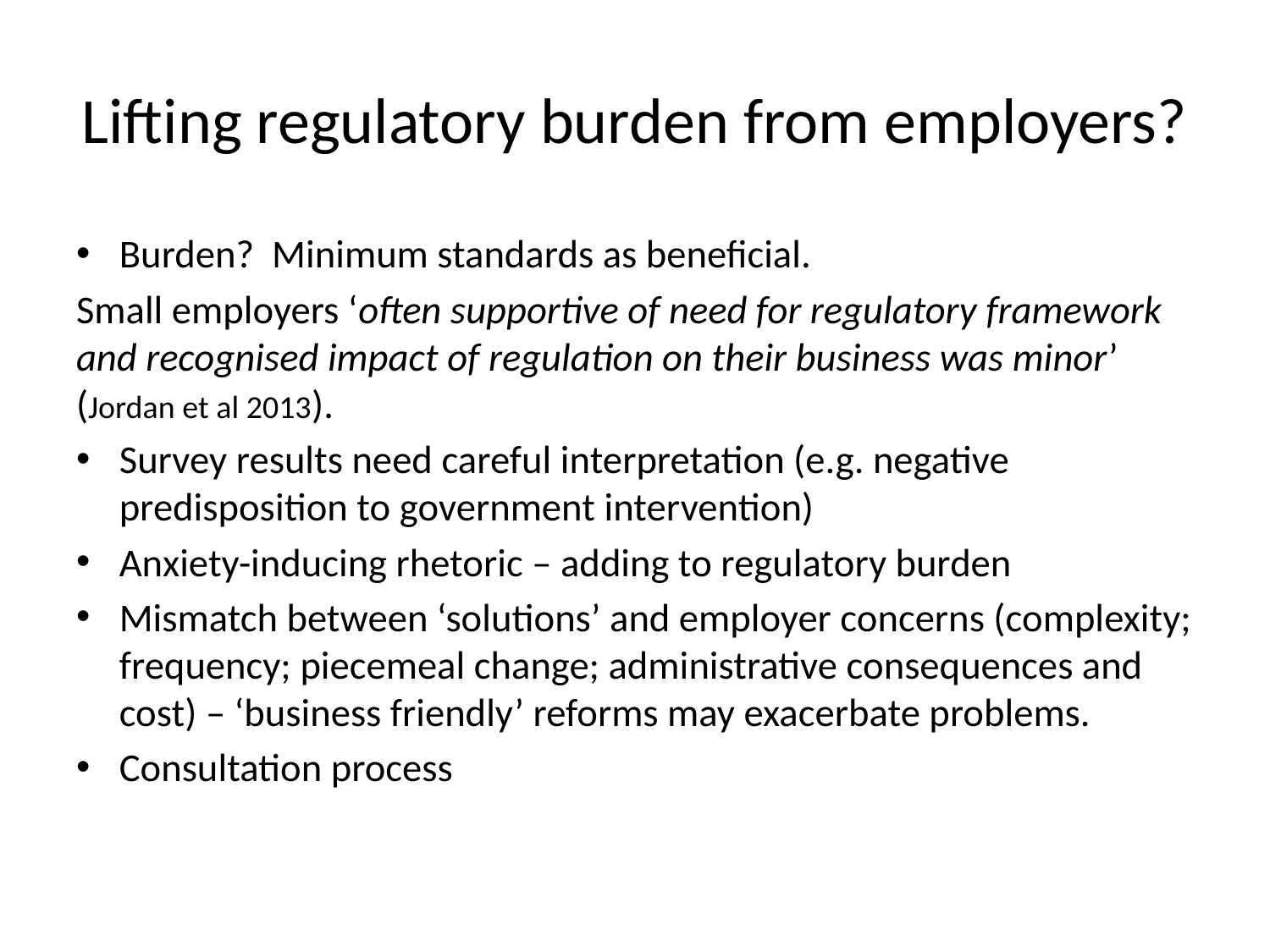

# Lifting regulatory burden from employers?
Burden?  Minimum standards as beneficial.
Small employers ‘often supportive of need for regulatory framework and recognised impact of regulation on their business was minor’  (Jordan et al 2013).
Survey results need careful interpretation (e.g. negative predisposition to government intervention)
Anxiety-inducing rhetoric – adding to regulatory burden
Mismatch between ‘solutions’ and employer concerns (complexity; frequency; piecemeal change; administrative consequences and cost) – ‘business friendly’ reforms may exacerbate problems.
Consultation process